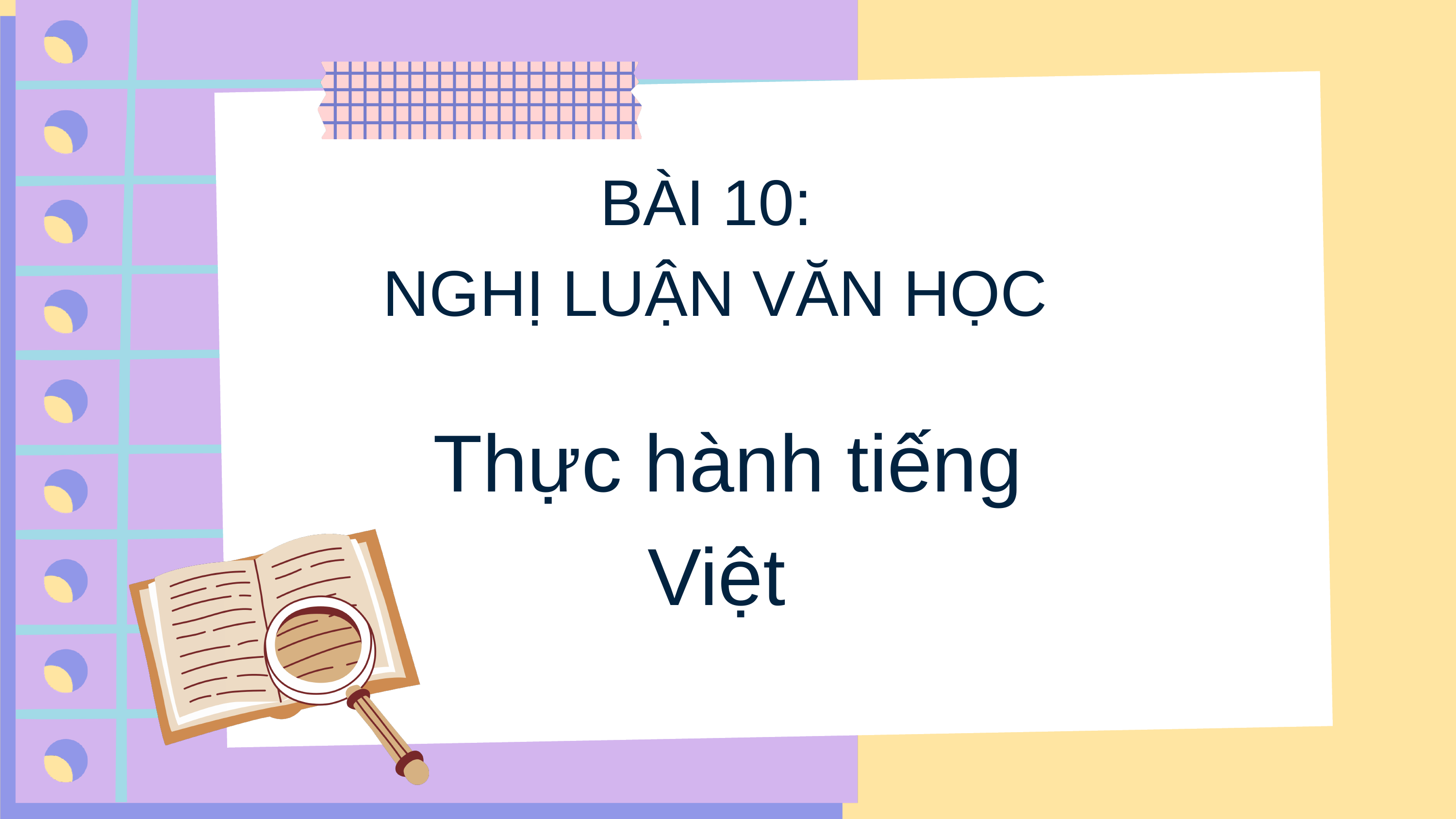

BÀI 10:
NGHỊ LUẬN VĂN HỌC
Thực hành tiếng Việt